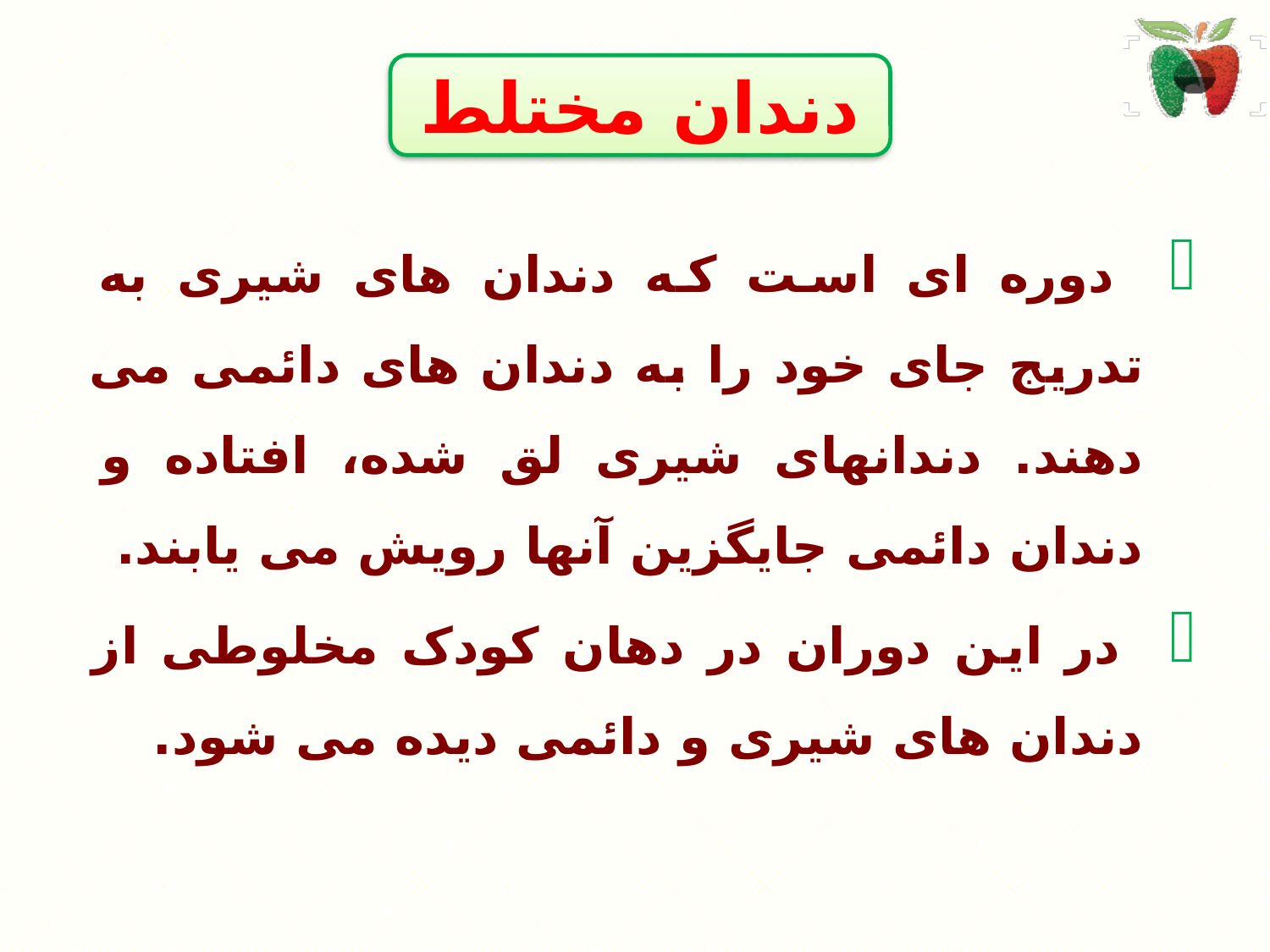

دندان مختلط
 دوره ای است که دندان های شیری به تدریج جای خود را به دندان های دائمی می دهند. دندانهای شیری لق شده، افتاده و دندان دائمی جایگزین آنها رویش می یابند.
 در این دوران در دهان کودک مخلوطی از دندان های شیری و دائمی دیده می شود.